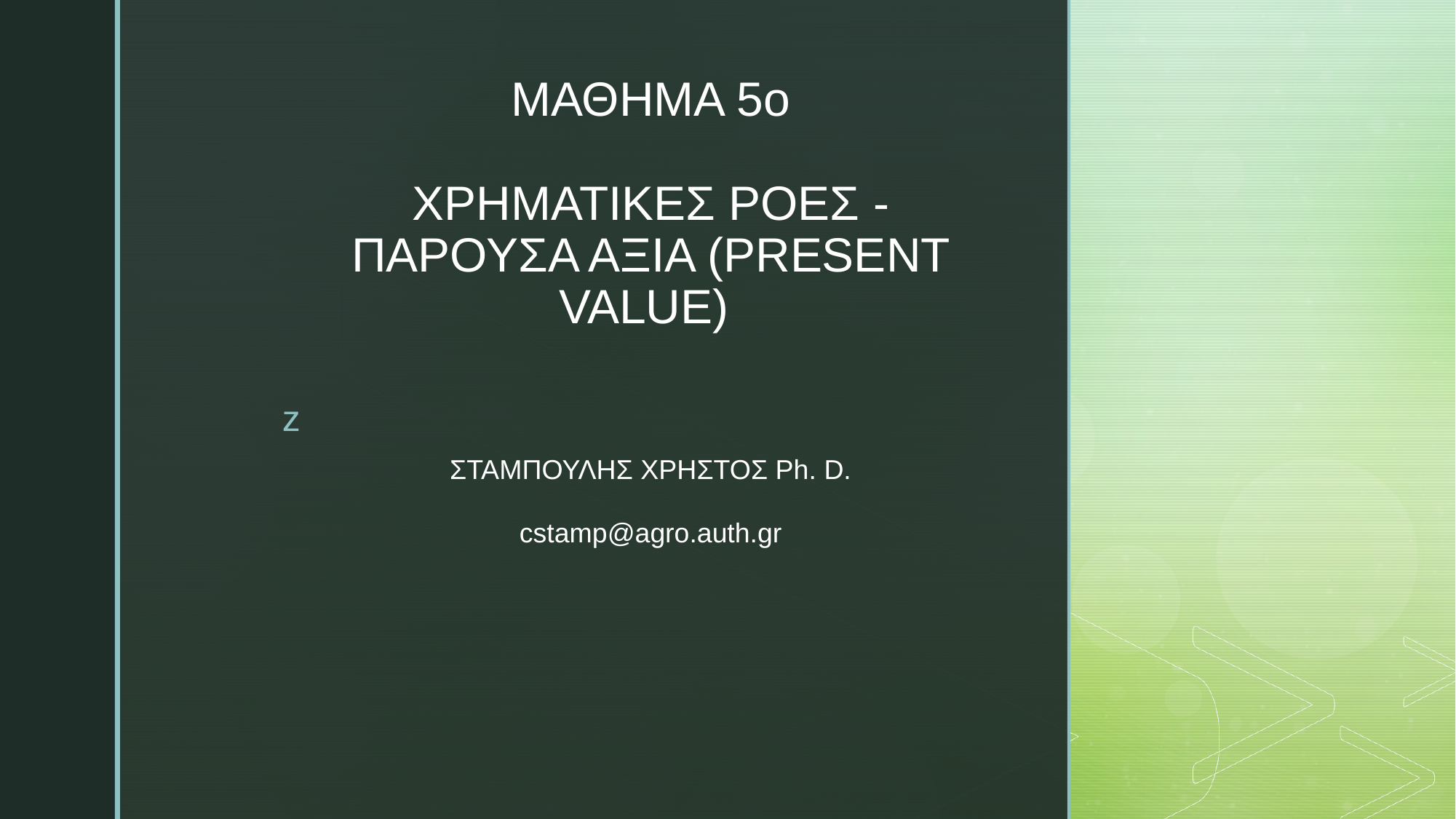

# ΜΑΘΗΜΑ 5o ΧΡΗΜΑΤΙΚΕΣ ΡΟΕΣ - ΠΑΡΟΥΣΑ ΑΞΙΑ (PRESENT VALUE)
ΣΤΑΜΠΟΥΛΗΣ ΧΡΗΣΤΟΣ Ph. D.
cstamp@agro.auth.gr